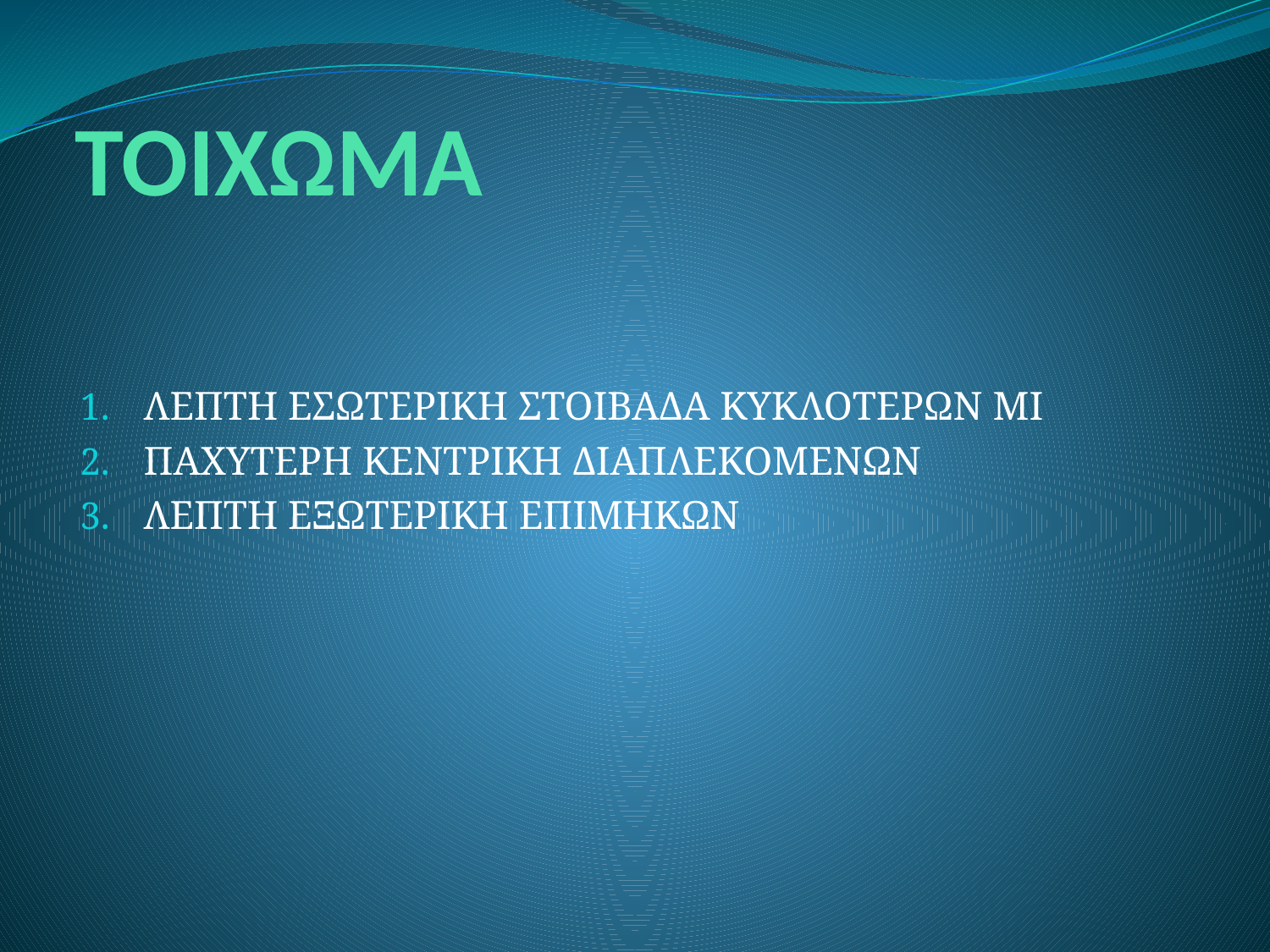

# ΤΟΙΧΩΜΑ
ΛΕΠΤΗ ΕΣΩΤΕΡΙΚΗ ΣΤΟΙΒΑΔΑ ΚΥΚΛΟΤΕΡΩΝ ΜΙ
ΠΑΧΥΤΕΡΗ ΚΕΝΤΡΙΚΗ ΔΙΑΠΛΕΚΟΜΕΝΩΝ
ΛΕΠΤΗ ΕΞΩΤΕΡΙΚΗ ΕΠΙΜΗΚΩΝ